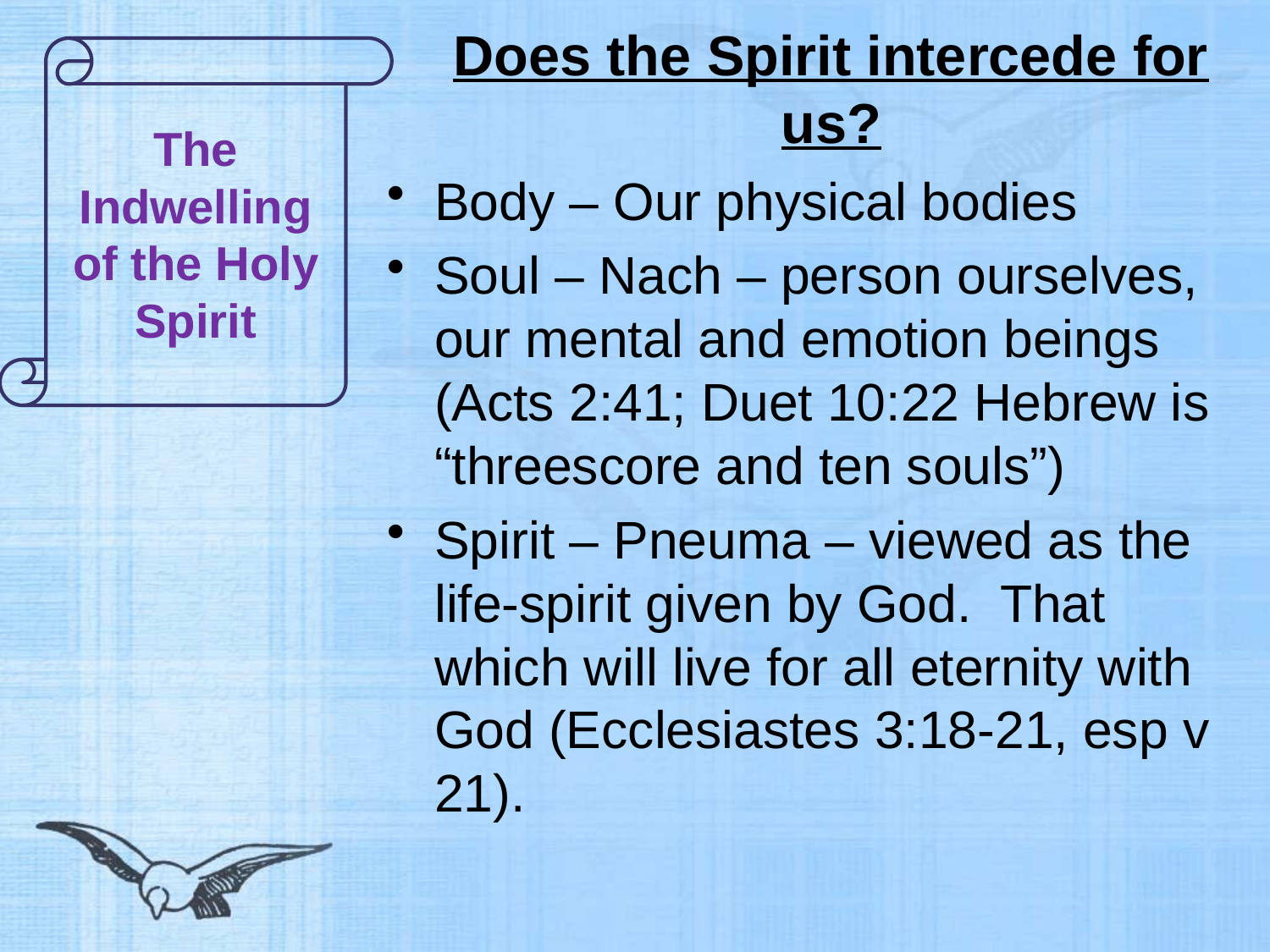

# Does the Spirit intercede for us?
The Indwelling of the Holy Spirit
Body – Our physical bodies
Soul – Nach – person ourselves, our mental and emotion beings (Acts 2:41; Duet 10:22 Hebrew is “threescore and ten souls”)
Spirit – Pneuma – viewed as the life-spirit given by God.  That which will live for all eternity with God (Ecclesiastes 3:18-21, esp v 21).